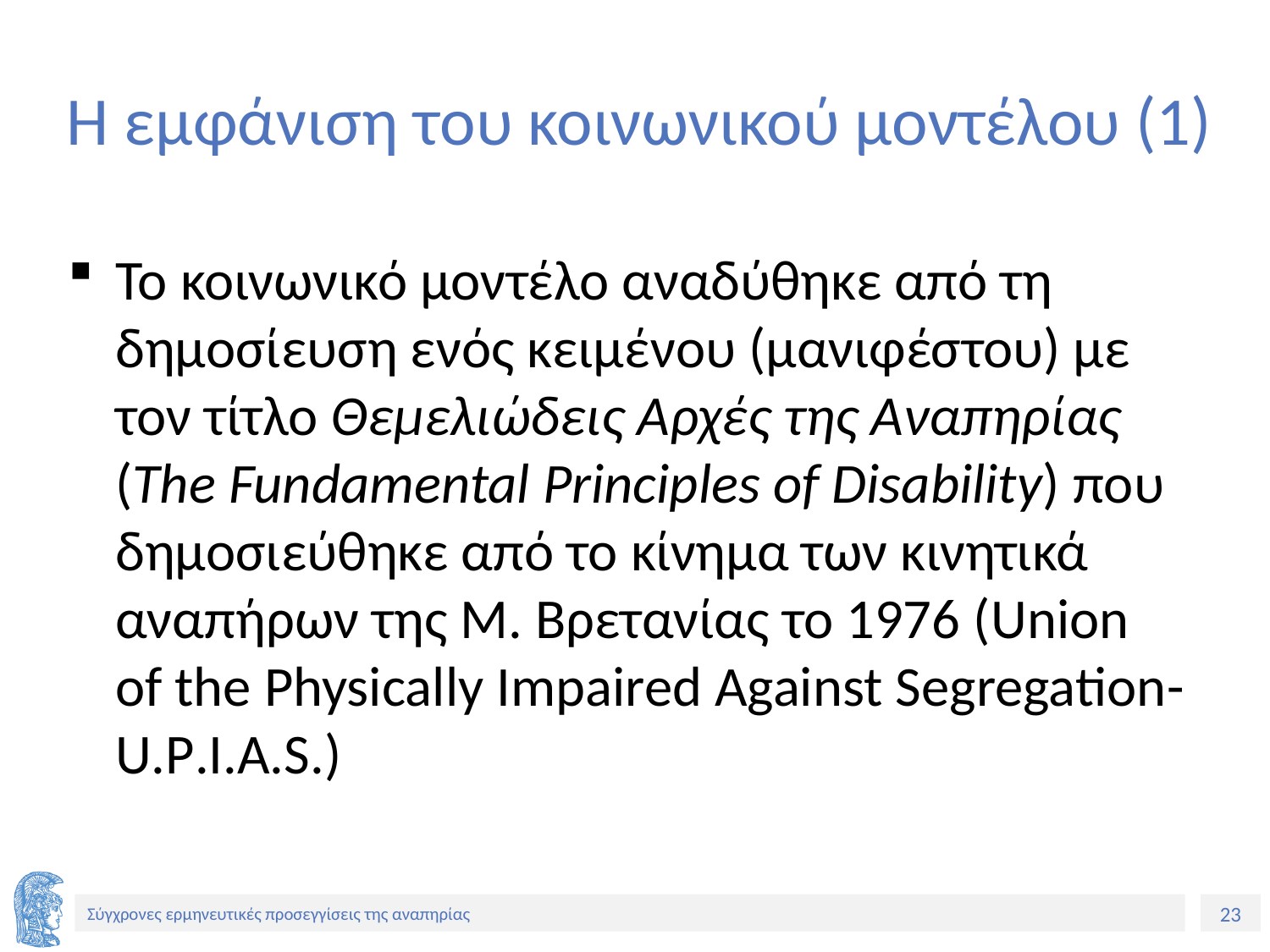

# Η εμφάνιση του κοινωνικού μοντέλου (1)
Το κοινωνικό μοντέλο αναδύθηκε από τη δημοσίευση ενός κειμένου (μανιφέστου) με τον τίτλο Θεμελιώδεις Αρχές της Αναπηρίας (The Fundamental Principles of Disability) που δημοσιεύθηκε από το κίνημα των κινητικά αναπήρων της Μ. Βρετανίας το 1976 (Union of the Physically Impaired Against Segregation-U.P.I.A.S.)